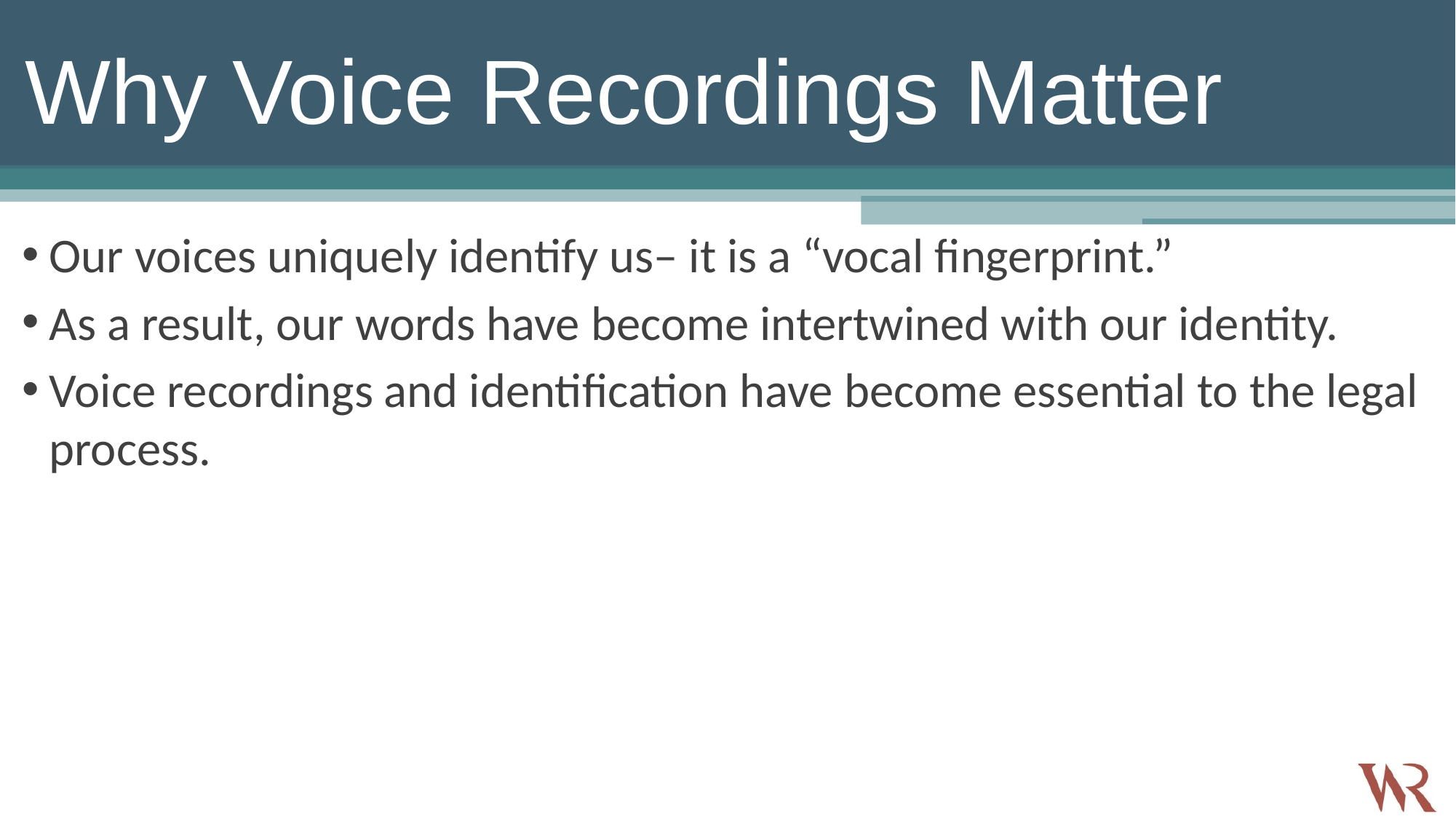

# Why Voice Recordings Matter
Our voices uniquely identify us– it is a “vocal fingerprint.”
As a result, our words have become intertwined with our identity.
Voice recordings and identification have become essential to the legal process.